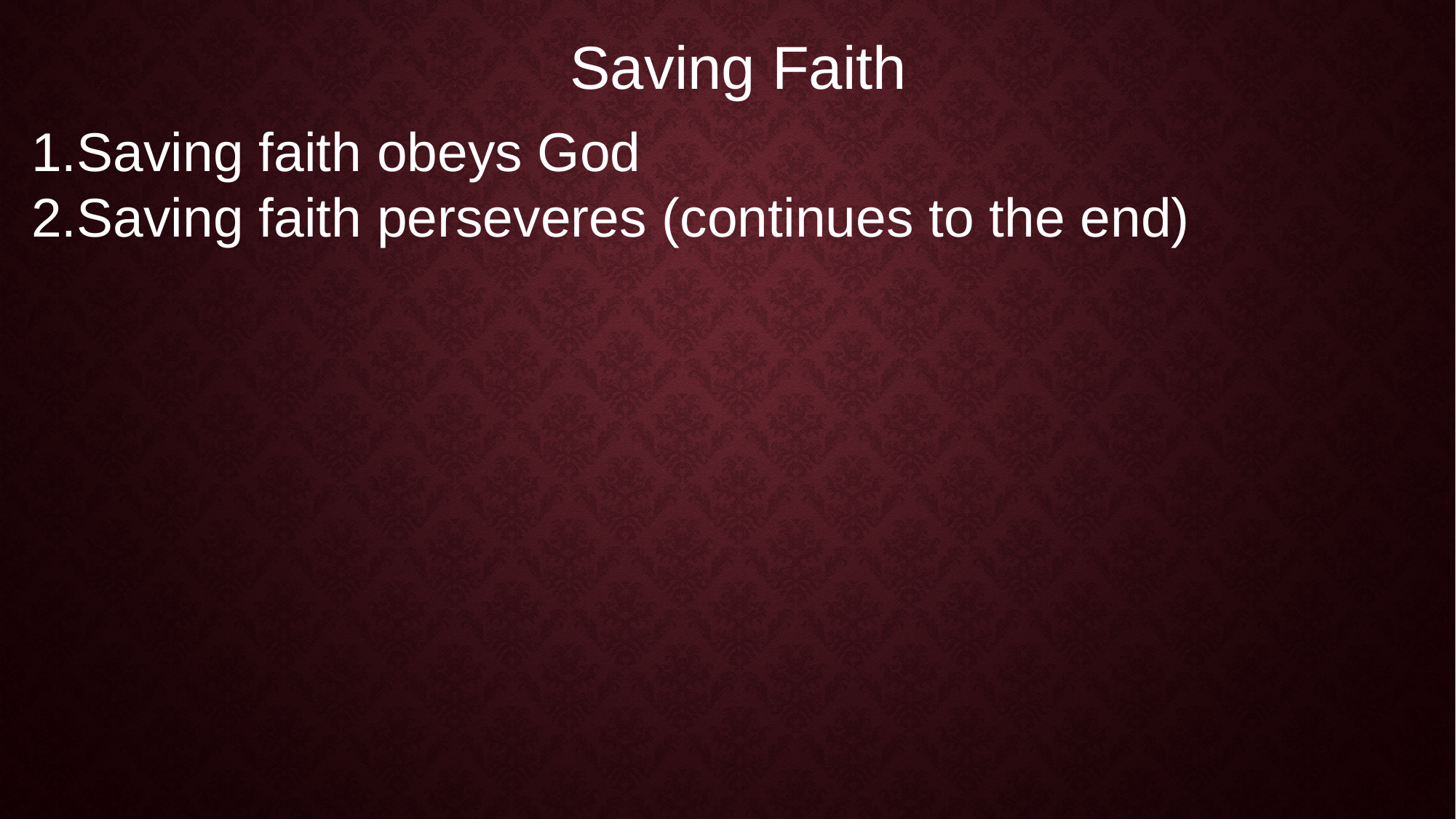

Saving Faith
Saving faith obeys God
Saving faith perseveres (continues to the end)